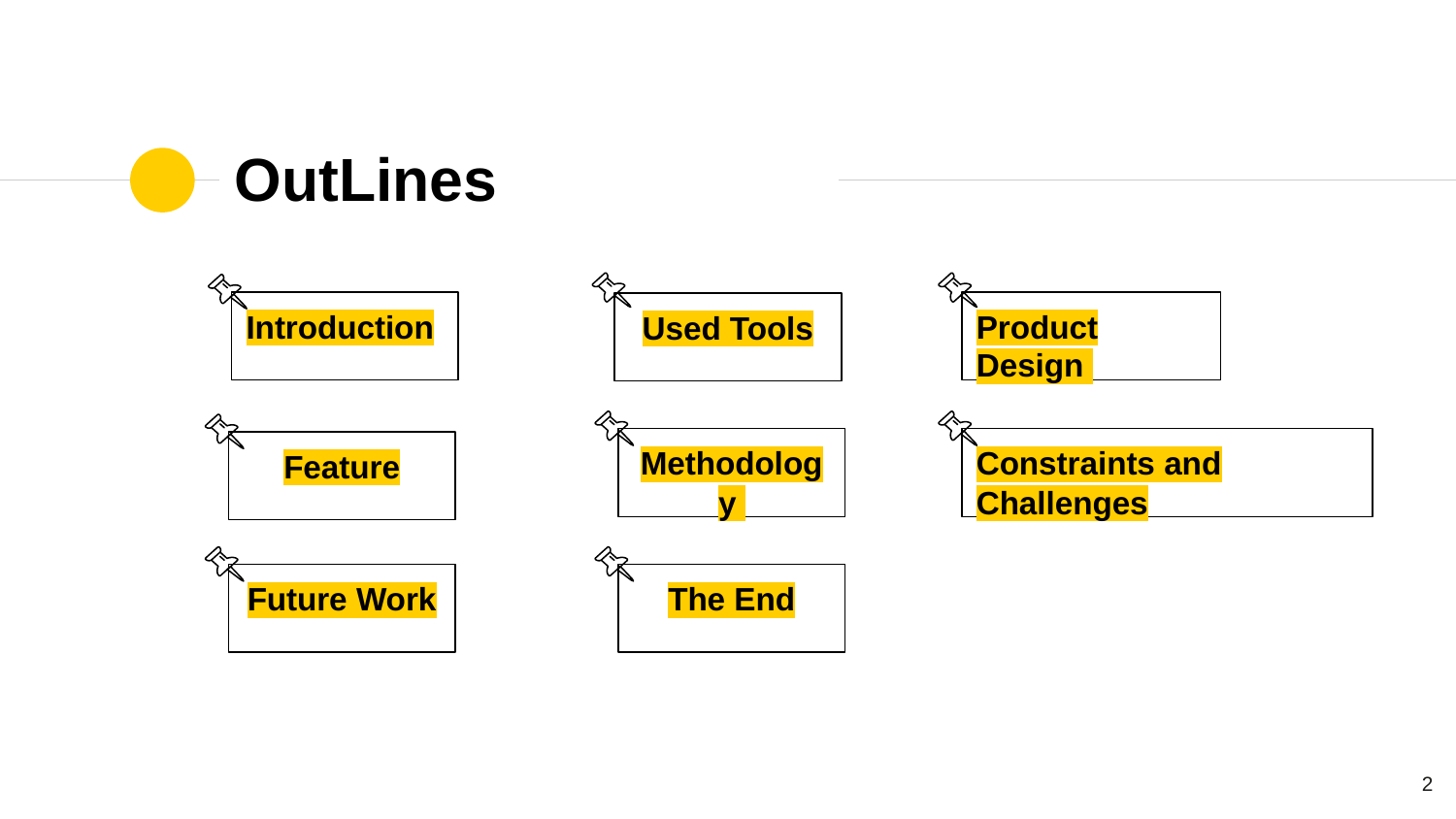

# OutLines

Introduction

Product Design

Used Tools

Methodology

Constraints and Challenges

Feature

The End

Future Work

2